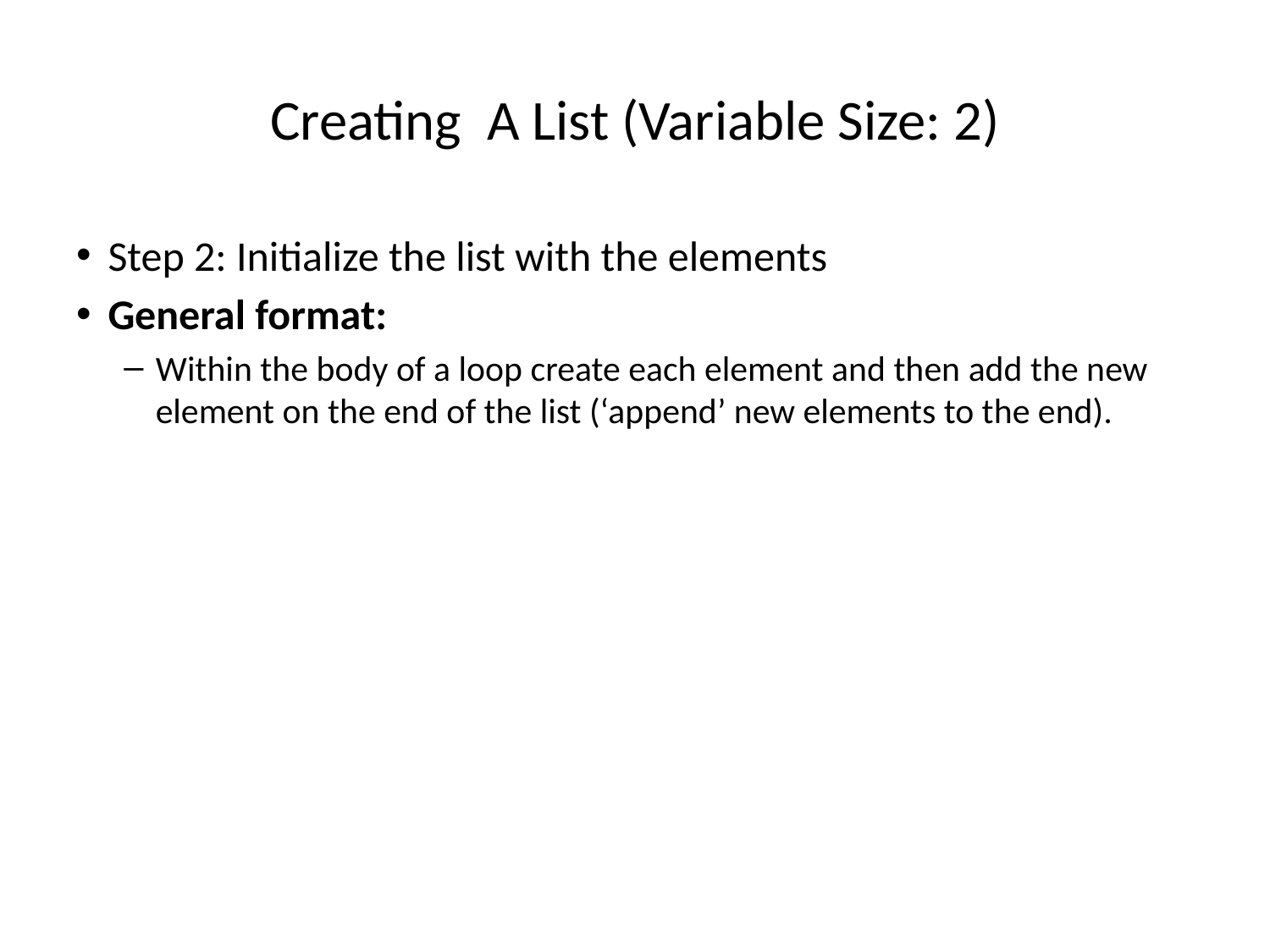

Creating  A List (Variable Size: 2)
Step 2: Initialize the list with the elements
General format:
Within the body of a loop create each element and then add the new element on the end of the list (‘append’ new elements to the end).